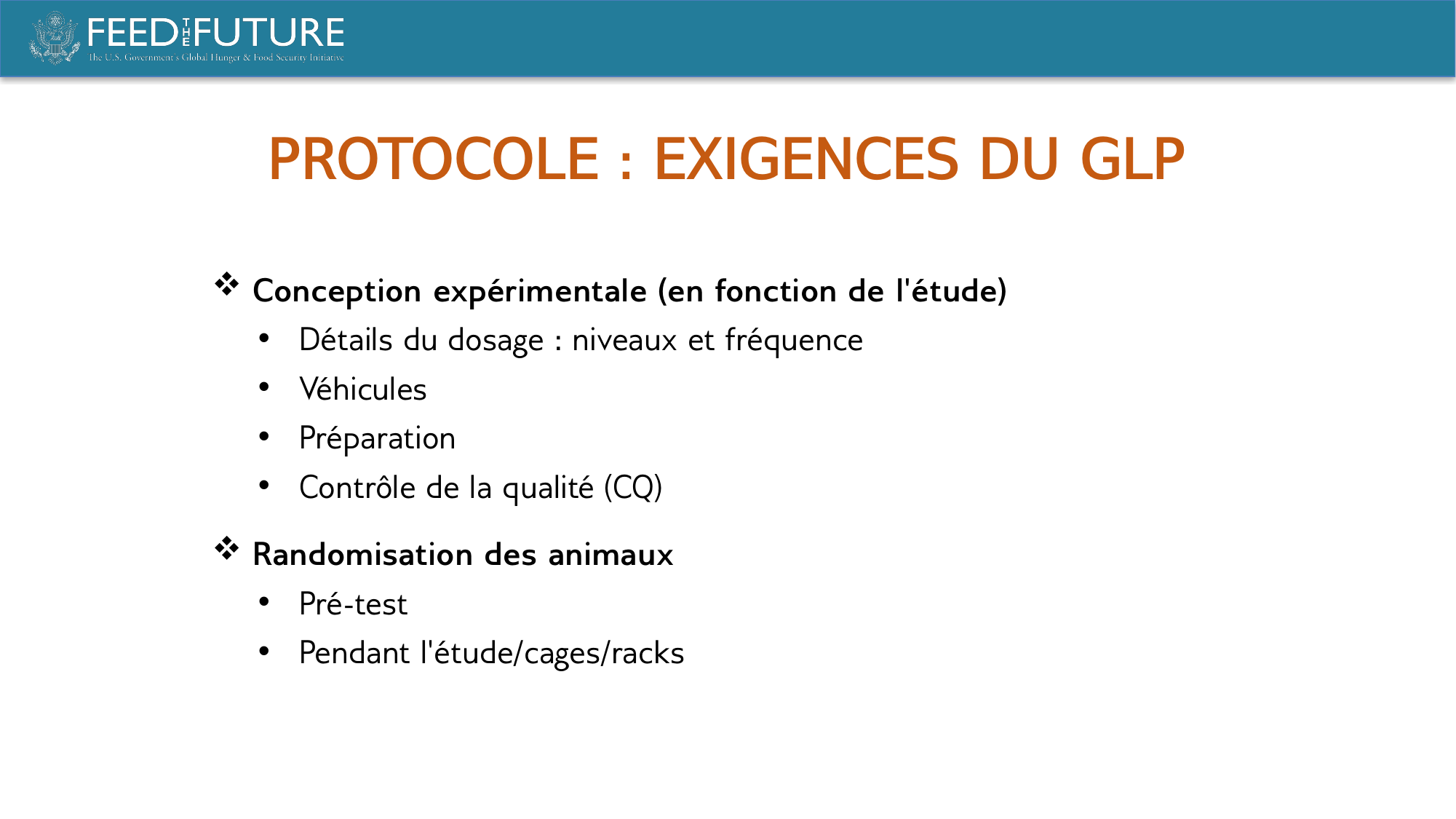

PROTOCOLE : EXIGENCES DU GLP
Conception expérimentale (en fonction de l'étude)
Détails du dosage : niveaux et fréquence
Véhicules
Préparation
Contrôle de la qualité (CQ)
Randomisation des animaux
Pré-test
Pendant l'étude/cages/racks